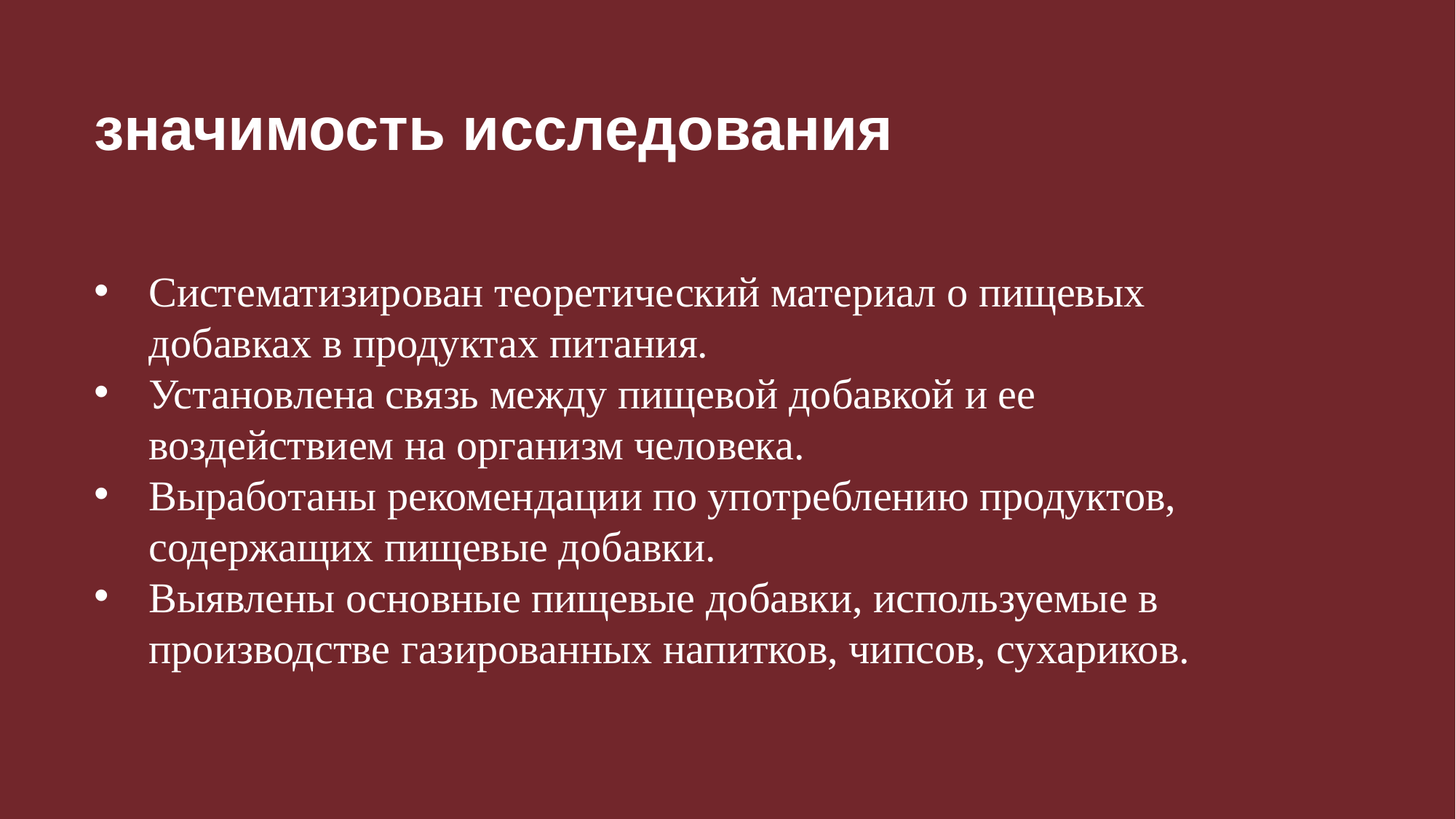

значимость исследования

Систематизирован теоретический материал о пищевых добавках в продуктах питания.
Установлена связь между пищевой добавкой и ее воздействием на организм человека.
Выработаны рекомендации по употреблению продуктов, содержащих пищевые добавки.
Выявлены основные пищевые добавки, используемые в производстве газированных напитков, чипсов, сухариков.